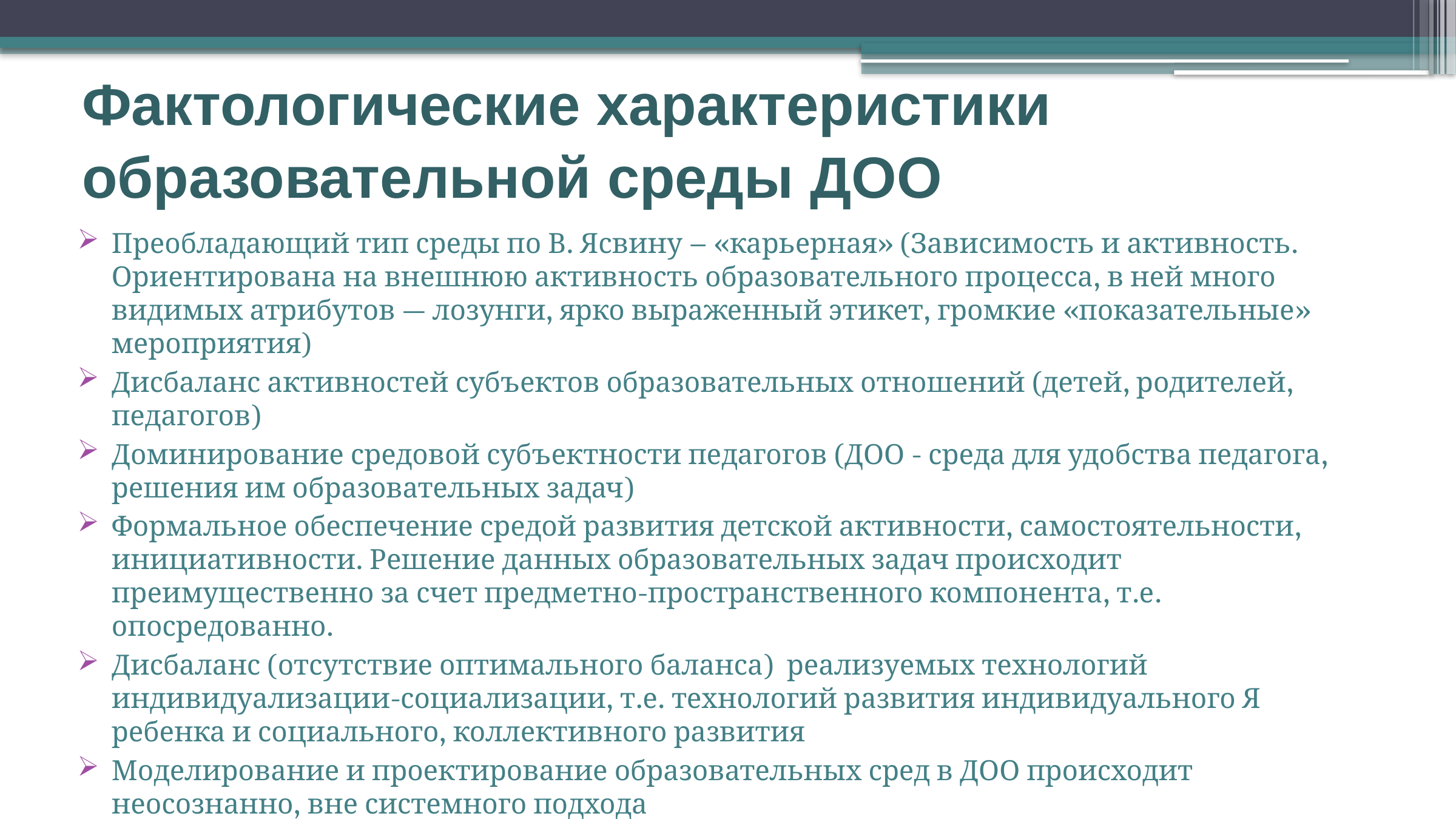

Фактологические характеристики образовательной среды ДОО
Преобладающий тип среды по В. Ясвину – «карьерная» (Зависимость и активность. Ориентирована на внешнюю активность образовательного процесса, в ней много видимых атрибутов — лозунги, ярко выраженный этикет, громкие «показательные» мероприятия)
Дисбаланс активностей субъектов образовательных отношений (детей, родителей, педагогов)
Доминирование средовой субъектности педагогов (ДОО - среда для удобства педагога, решения им образовательных задач)
Формальное обеспечение средой развития детской активности, самостоятельности, инициативности. Решение данных образовательных задач происходит преимущественно за счет предметно-пространственного компонента, т.е. опосредованно.
Дисбаланс (отсутствие оптимального баланса)  реализуемых технологий индивидуализации-социализации, т.е. технологий развития индивидуального Я ребенка и социального, коллективного развития
Моделирование и проектирование образовательных сред в ДОО происходит неосознанно, вне системного подхода